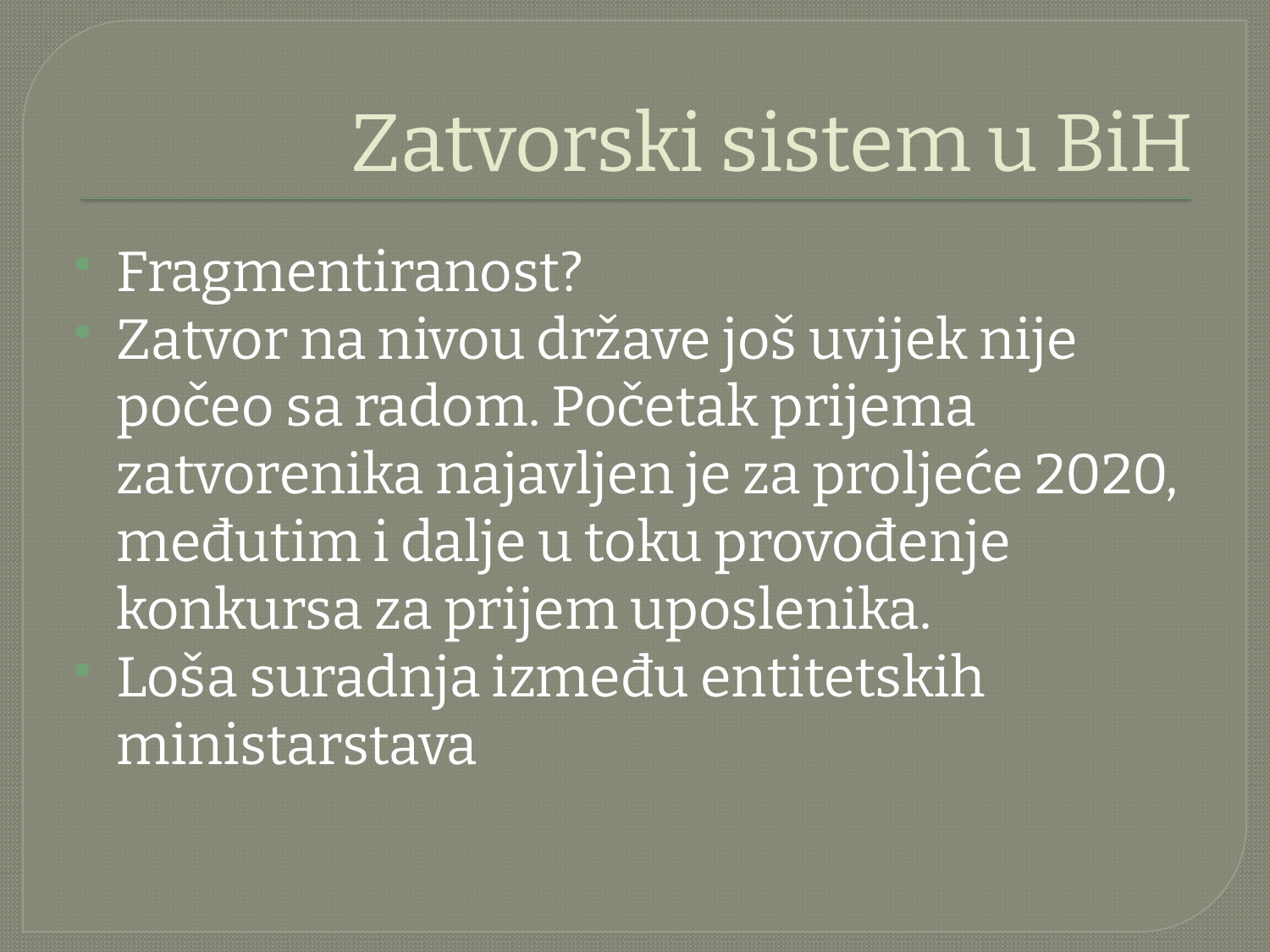

# Zatvorski sistem u BiH
Fragmentiranost?
Zatvor na nivou države još uvijek nije počeo sa radom. Početak prijema zatvorenika najavljen je za proljeće 2020, međutim i dalje u toku provođenje konkursa za prijem uposlenika.
Loša suradnja između entitetskih ministarstava